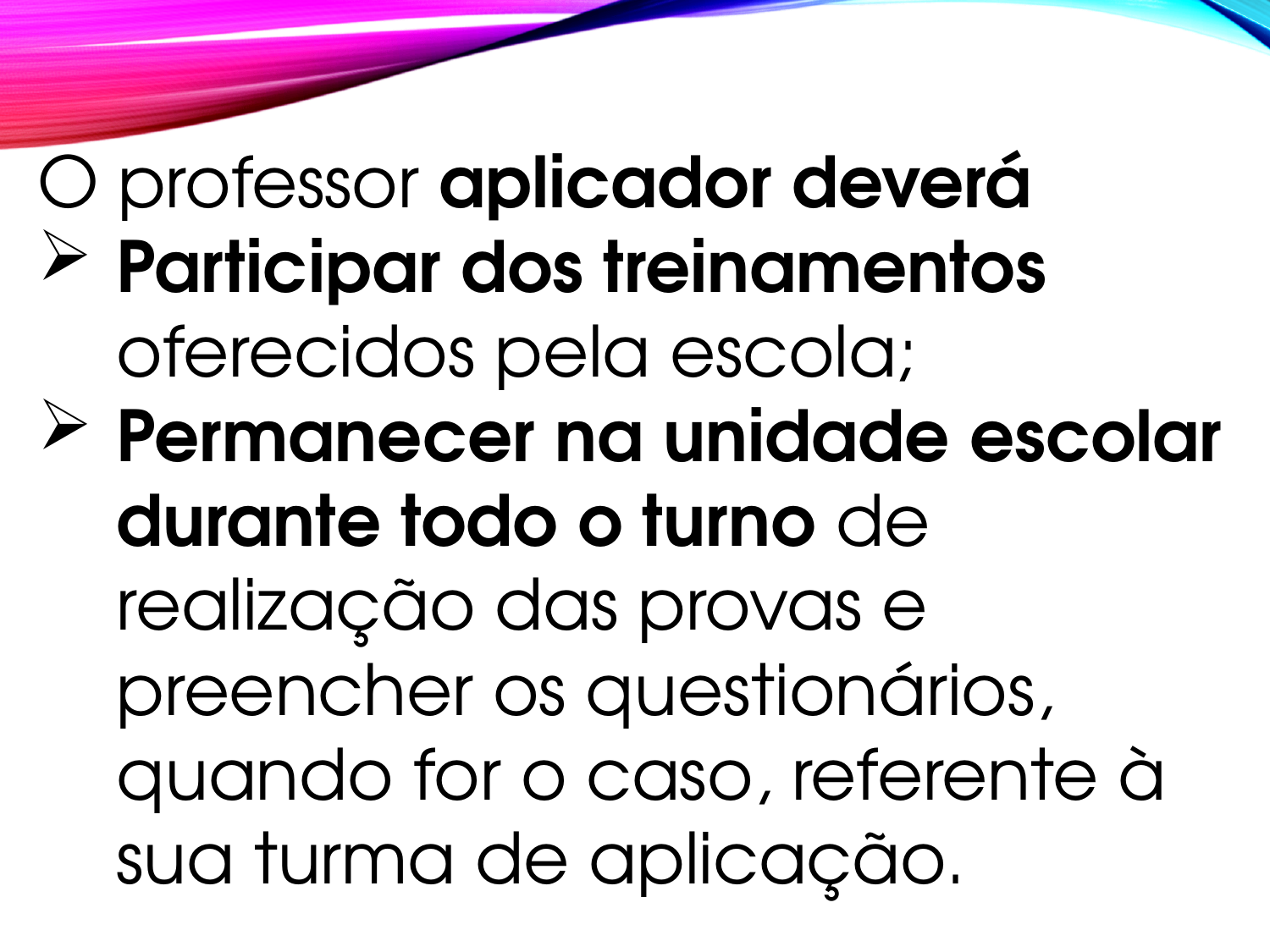

O professor aplicador deverá
Participar dos treinamentos oferecidos pela escola;
Permanecer na unidade escolar durante todo o turno de realização das provas e preencher os questionários, quando for o caso, referente à sua turma de aplicação.